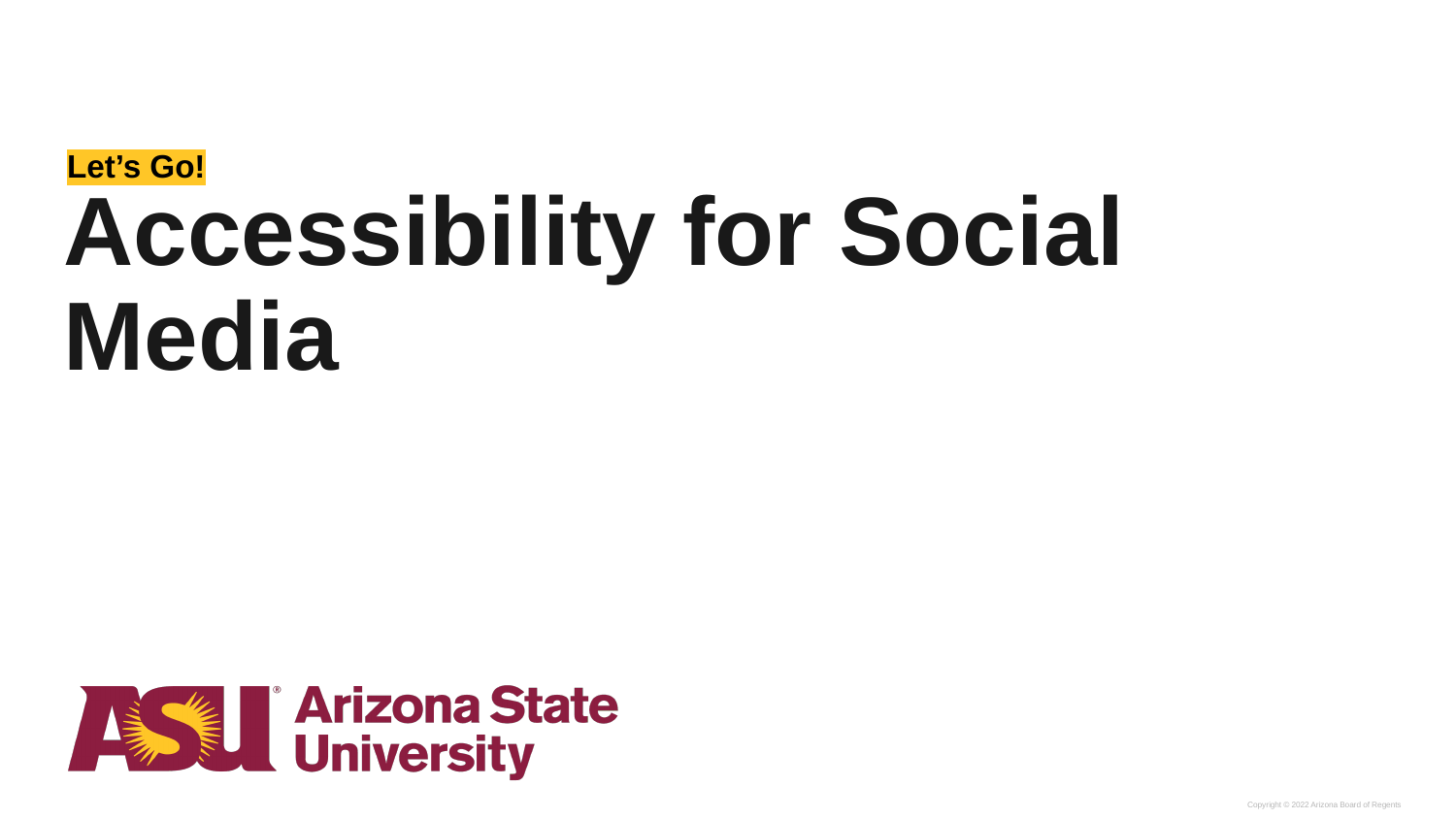

Let’s Go!
# Accessibility for Social Media